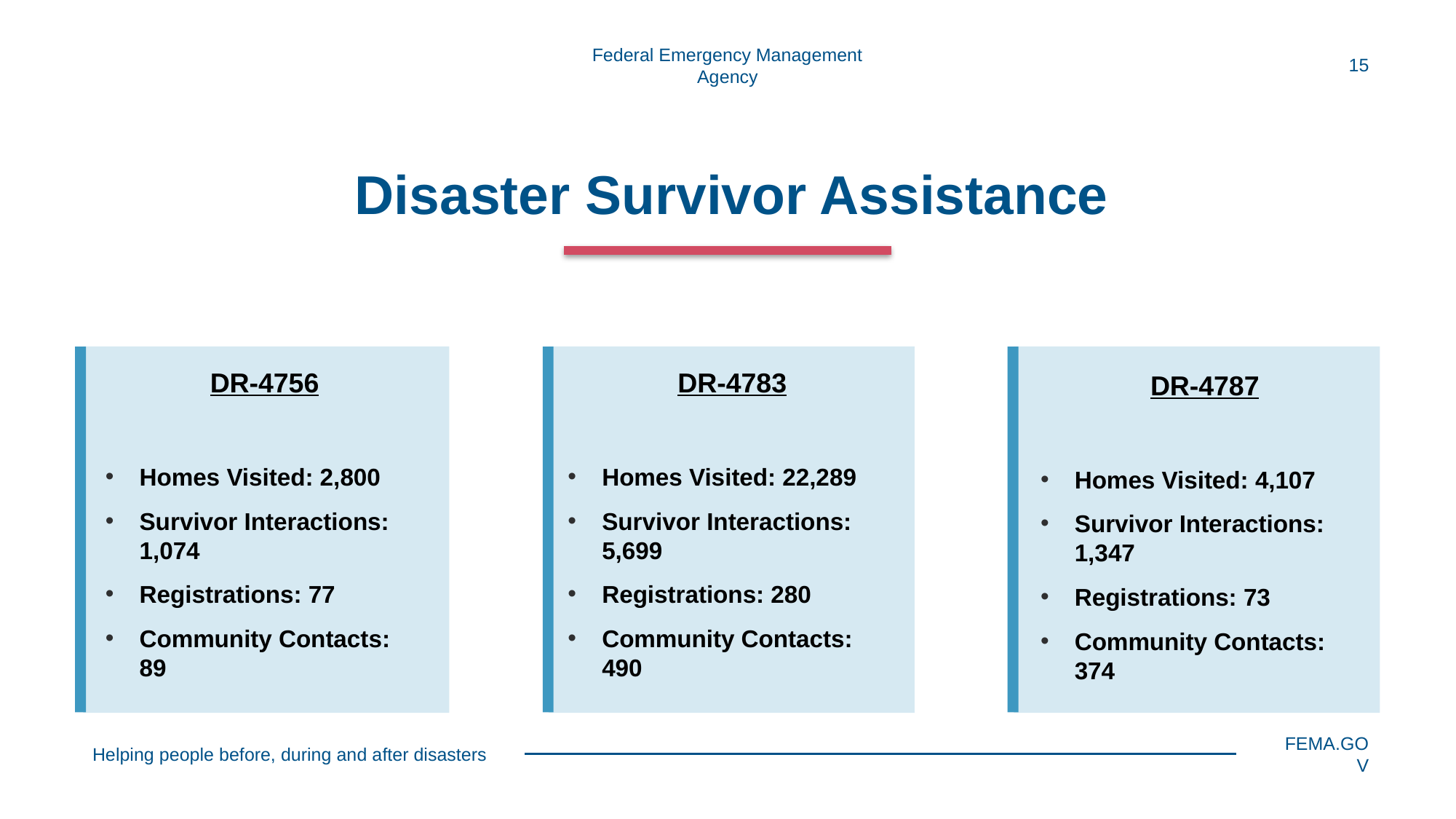

15
# Disaster Survivor Assistance
DR-4756

Homes Visited: 2,800
Survivor Interactions: 1,074
Registrations: 77
Community Contacts: 89
DR-4783

Homes Visited: 22,289
Survivor Interactions: 5,699
Registrations: 280
Community Contacts: 490

DR-4787

Homes Visited: 4,107
Survivor Interactions: 1,347
Registrations: 73
Community Contacts: 374